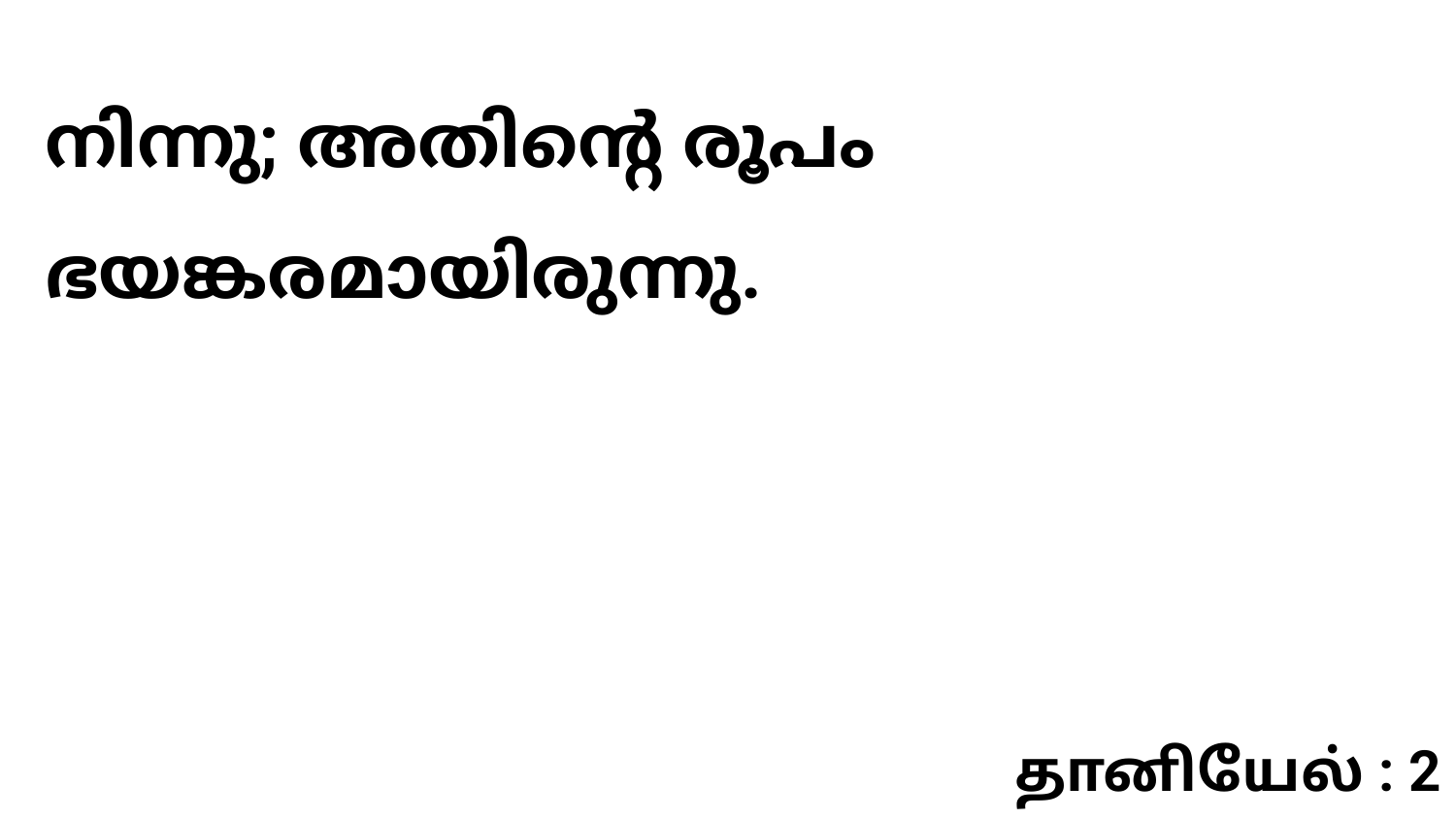

നിന്നു; അതിന്റെ രൂപം ഭയങ്കരമായിരുന്നു.
தானியேல் : 2